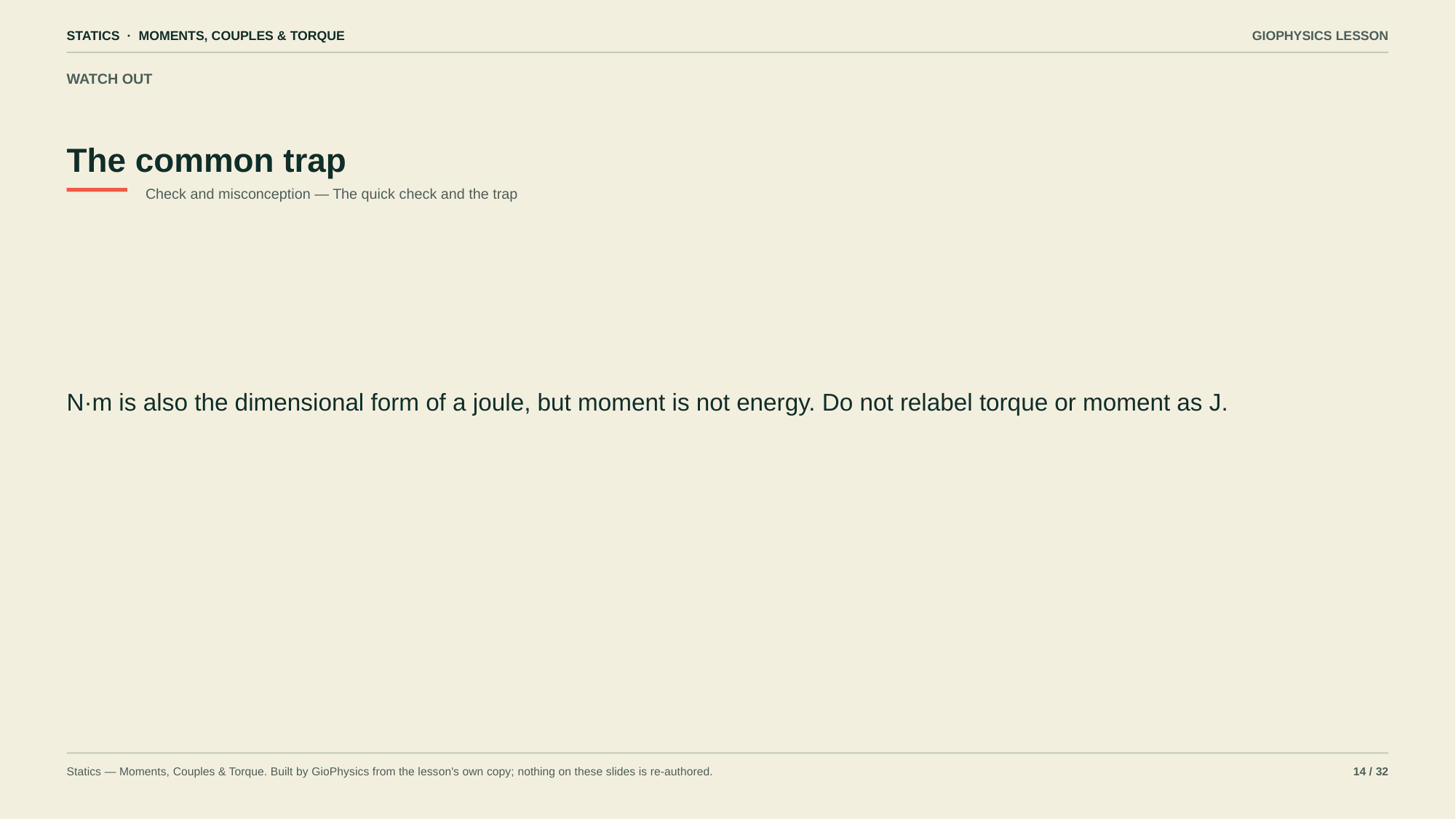

STATICS  ·  MOMENTS, COUPLES & TORQUE
GIOPHYSICS LESSON

WATCH OUT
The common trap
Check and misconception — The quick check and the trap

N·m is also the dimensional form of a joule, but moment is not energy. Do not relabel torque or moment as J.

Statics — Moments, Couples & Torque. Built by GioPhysics from the lesson's own copy; nothing on these slides is re-authored.
14 / 32